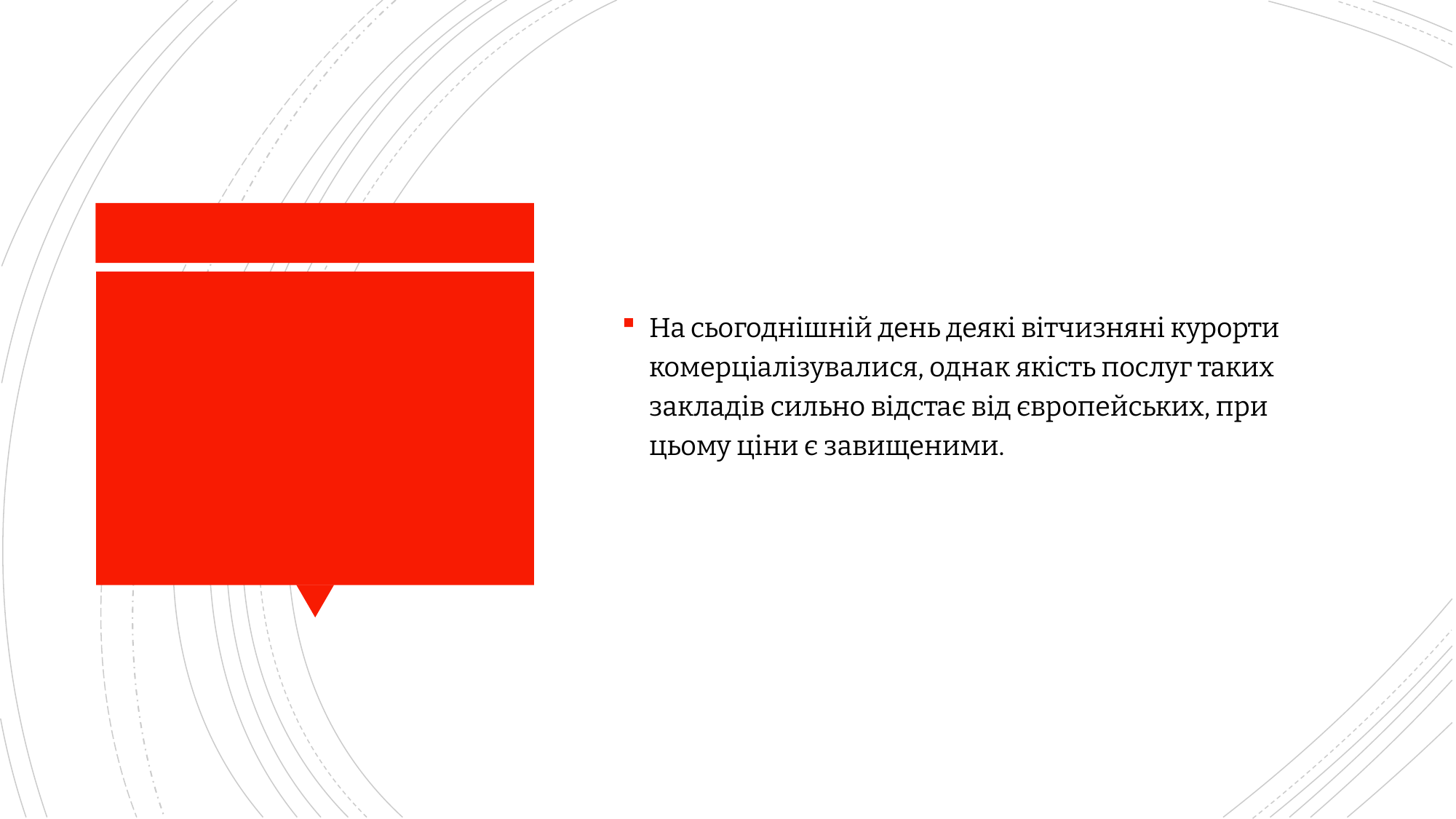

На сьогоднішній день деякі вітчизняні курорти комерціалізувалися, однак якість послуг таких закладів сильно відстає від європейських, при цьому ціни є завищеними.

#